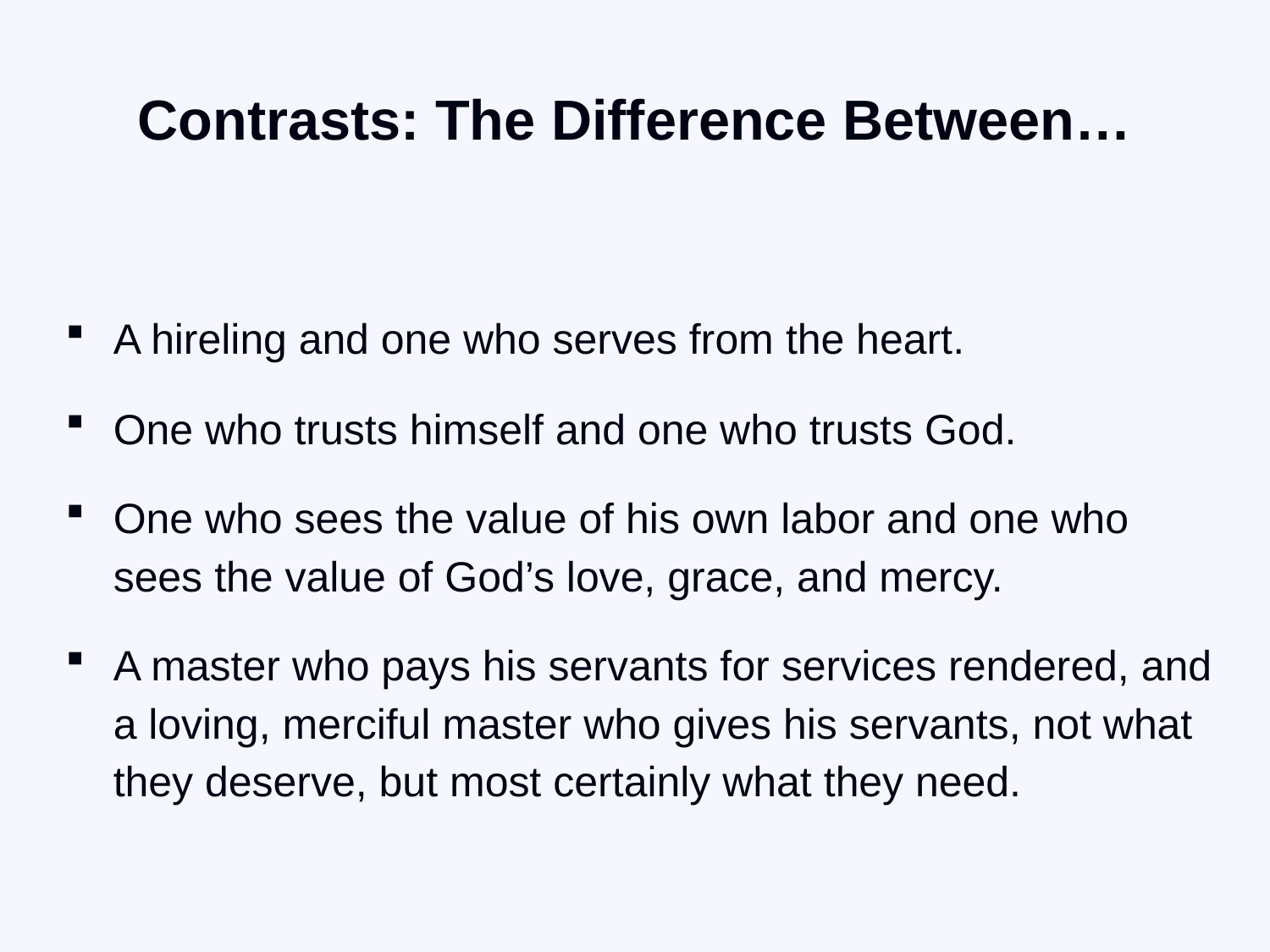

# Contrasts: The Difference Between…
A hireling and one who serves from the heart.
One who trusts himself and one who trusts God.
One who sees the value of his own labor and one who sees the value of God’s love, grace, and mercy.
A master who pays his servants for services rendered, and a loving, merciful master who gives his servants, not what they deserve, but most certainly what they need.